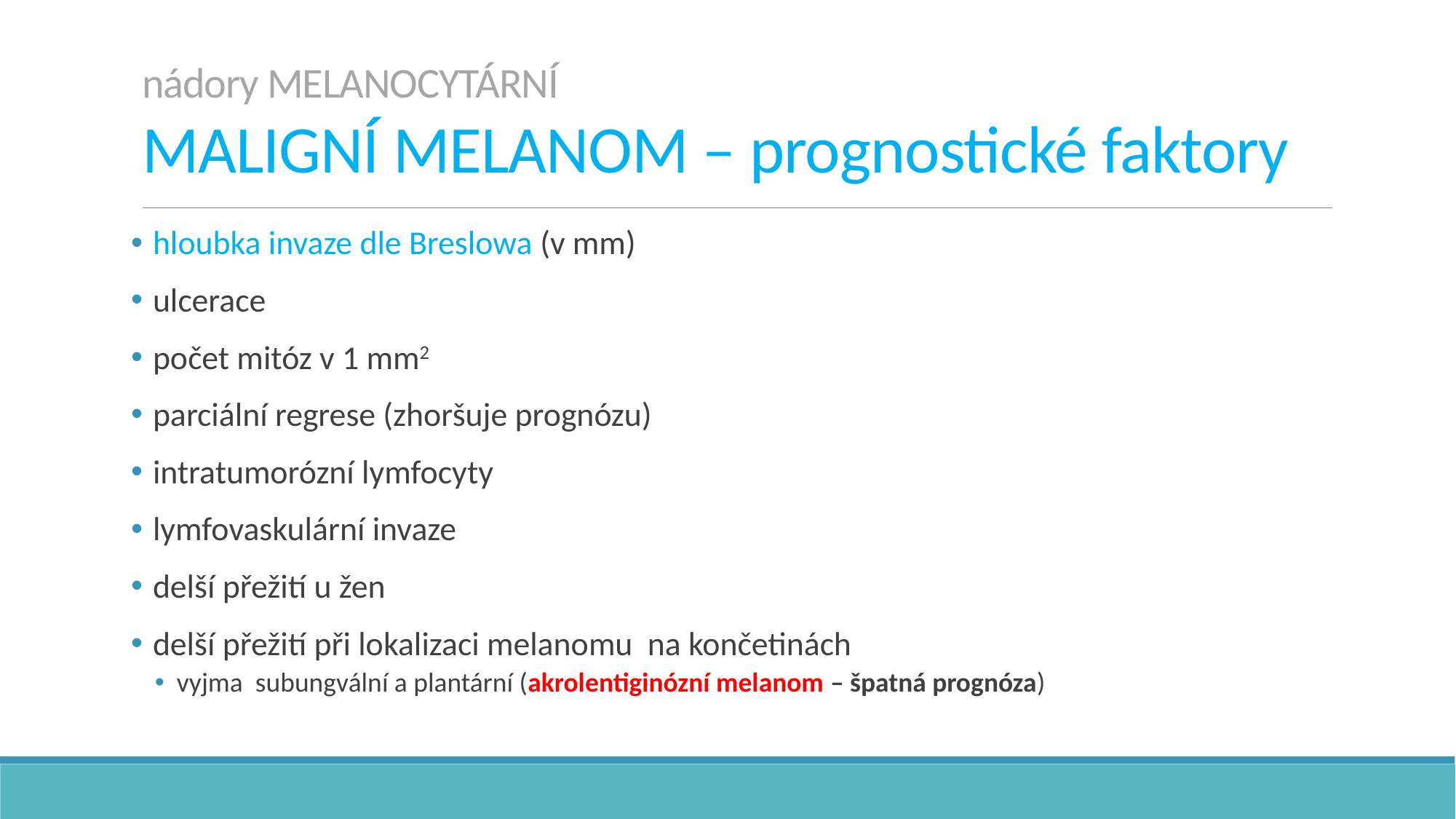

# nádory MELANOCYTÁRNÍ MALIGNÍ MELANOM – prognostické faktory
hloubka invaze dle Breslowa (v mm)
ulcerace
počet mitóz v 1 mm2
parciální regrese (zhoršuje prognózu)
intratumorózní lymfocyty
lymfovaskulární invaze
delší přežití u žen
delší přežití při lokalizaci melanomu  na končetinách
vyjma  subungvální a plantární (akrolentiginózní melanom – špatná prognóza)